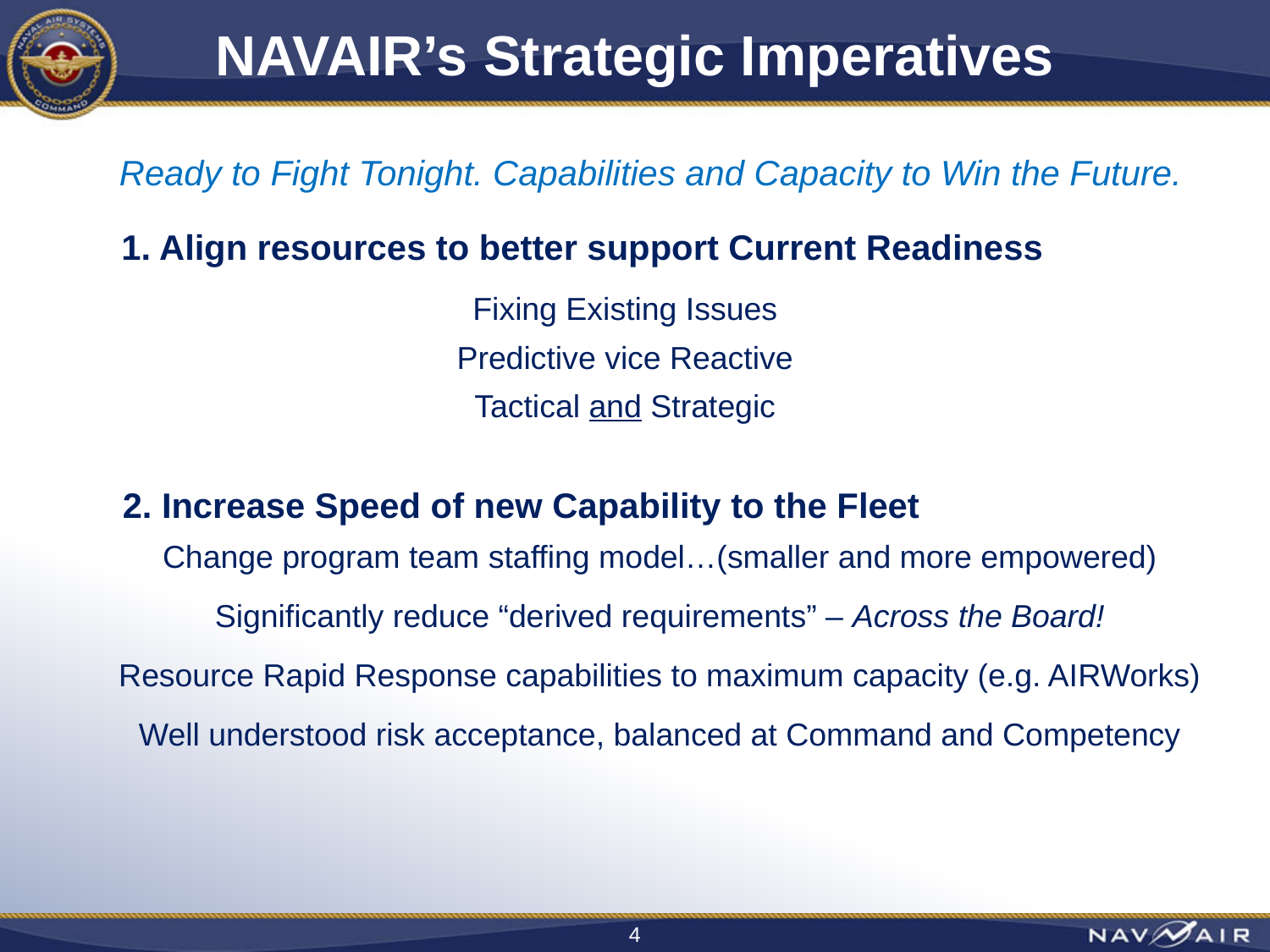

NAVAIR’s Strategic Imperatives
         1. Align resources to better support Current Readiness
Fixing Existing Issues
Predictive vice Reactive
Tactical and Strategic

         2. Increase Speed of new Capability to the Fleet
Change program team staffing model…(smaller and more empowered)
Significantly reduce “derived requirements” – Across the Board!
Resource Rapid Response capabilities to maximum capacity (e.g. AIRWorks)
Well understood risk acceptance, balanced at Command and Competency

Ready to Fight Tonight. Capabilities and Capacity to Win the Future.